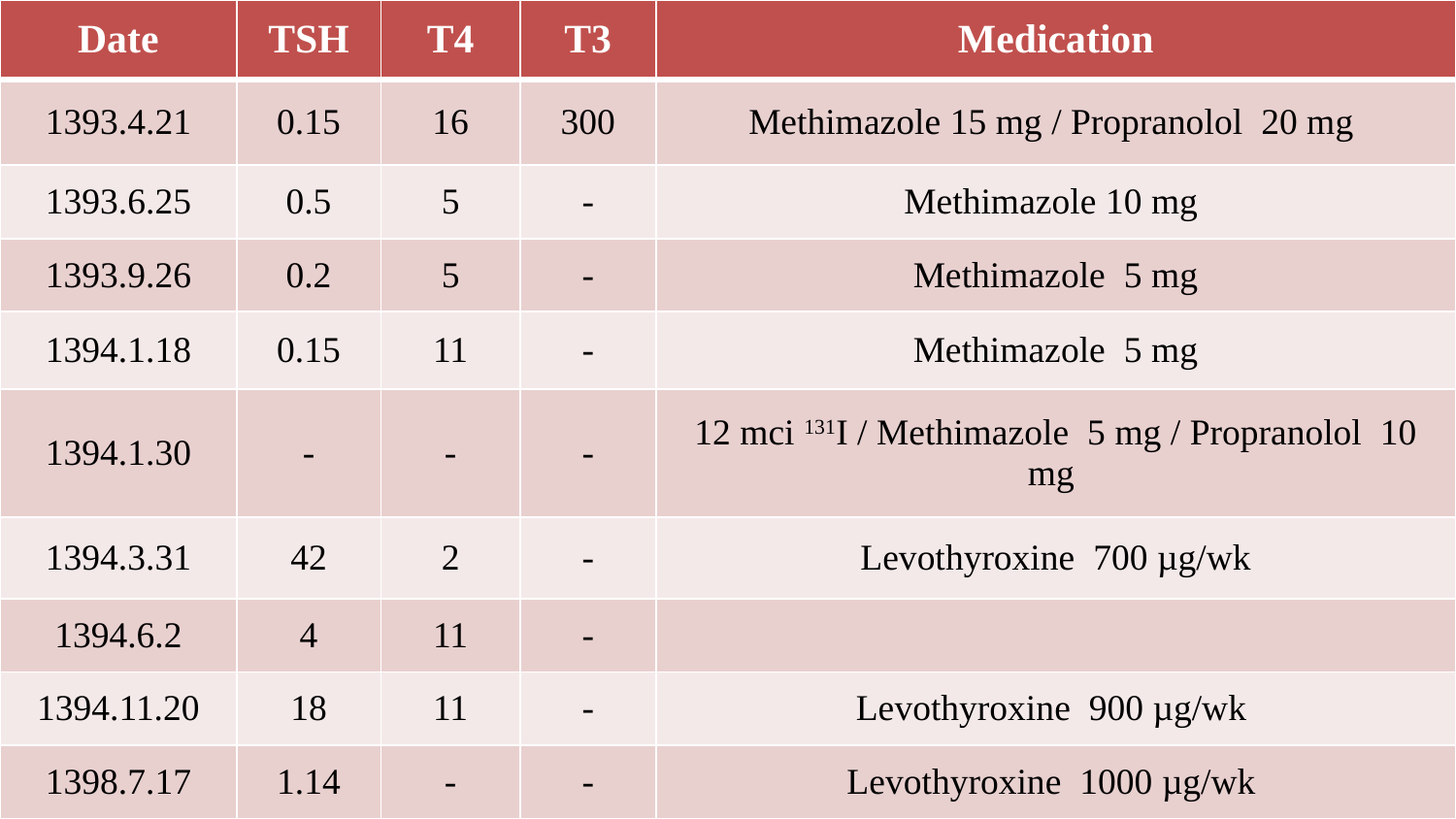

| Date | TSH | T4 | T3 | Medication |
| --- | --- | --- | --- | --- |
| 1393.4.21 | 0.15 | 16 | 300 | Methimazole 15 mg / Propranolol 20 mg |
| 1393.6.25 | 0.5 | 5 | - | Methimazole 10 mg |
| 1393.9.26 | 0.2 | 5 | - | Methimazole 5 mg |
| 1394.1.18 | 0.15 | 11 | - | Methimazole 5 mg |
| 1394.1.30 | - | - | - | 12 mci 131I / Methimazole 5 mg / Propranolol 10 mg |
| 1394.3.31 | 42 | 2 | - | Levothyroxine 700 µg/wk |
| 1394.6.2 | 4 | 11 | - |  |
| 1394.11.20 | 18 | 11 | - | Levothyroxine 900 µg/wk |
| 1398.7.17 | 1.14 | - | - | Levothyroxine 1000 µg/wk |